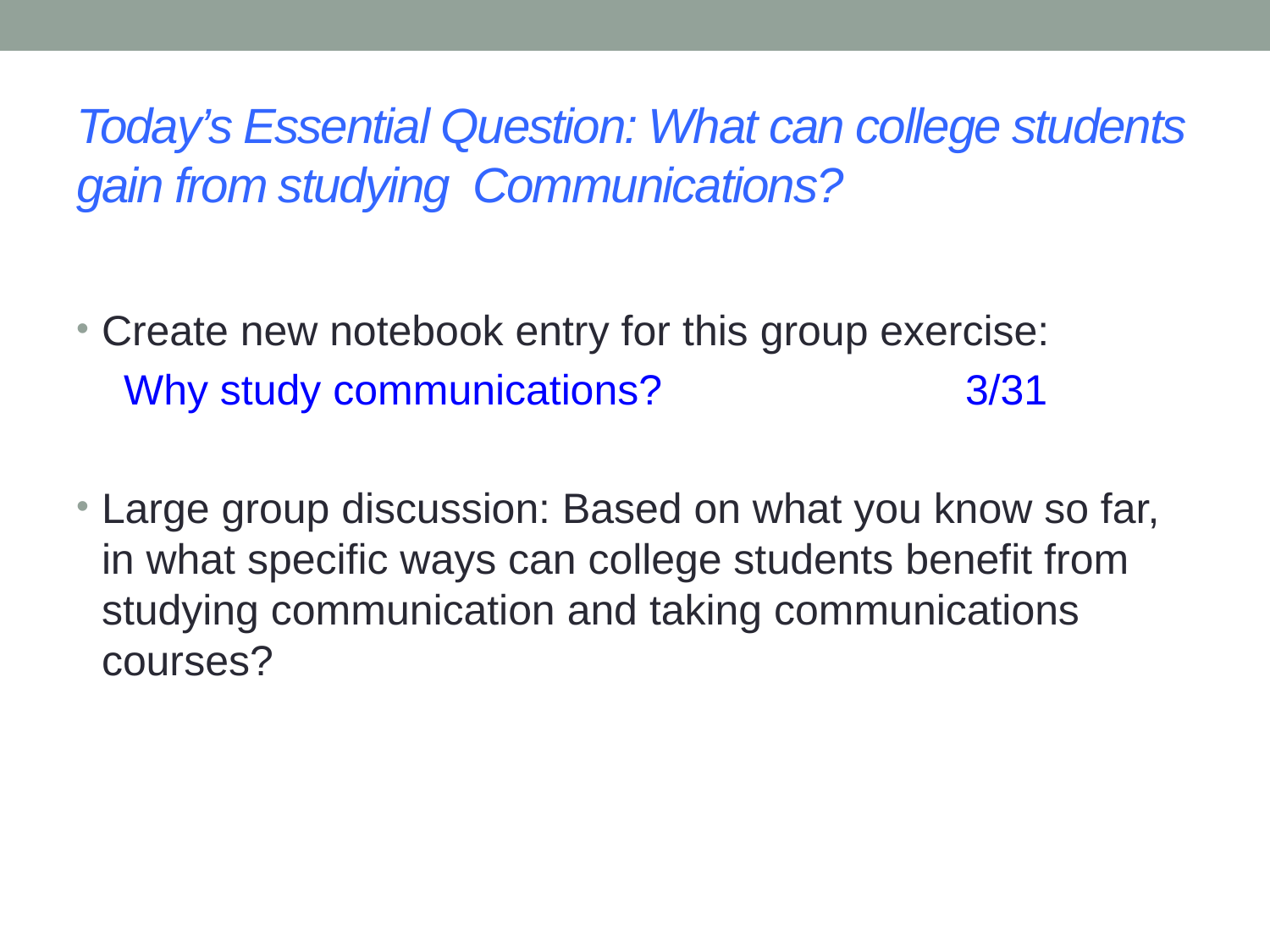

# Today’s Essential Question: What can college students gain from studying  Communications?
Create new notebook entry for this group exercise:
    Why study communications? 			3/31

Large group discussion: Based on what you know so far, in what specific ways can college students benefit from studying communication and taking communications courses?